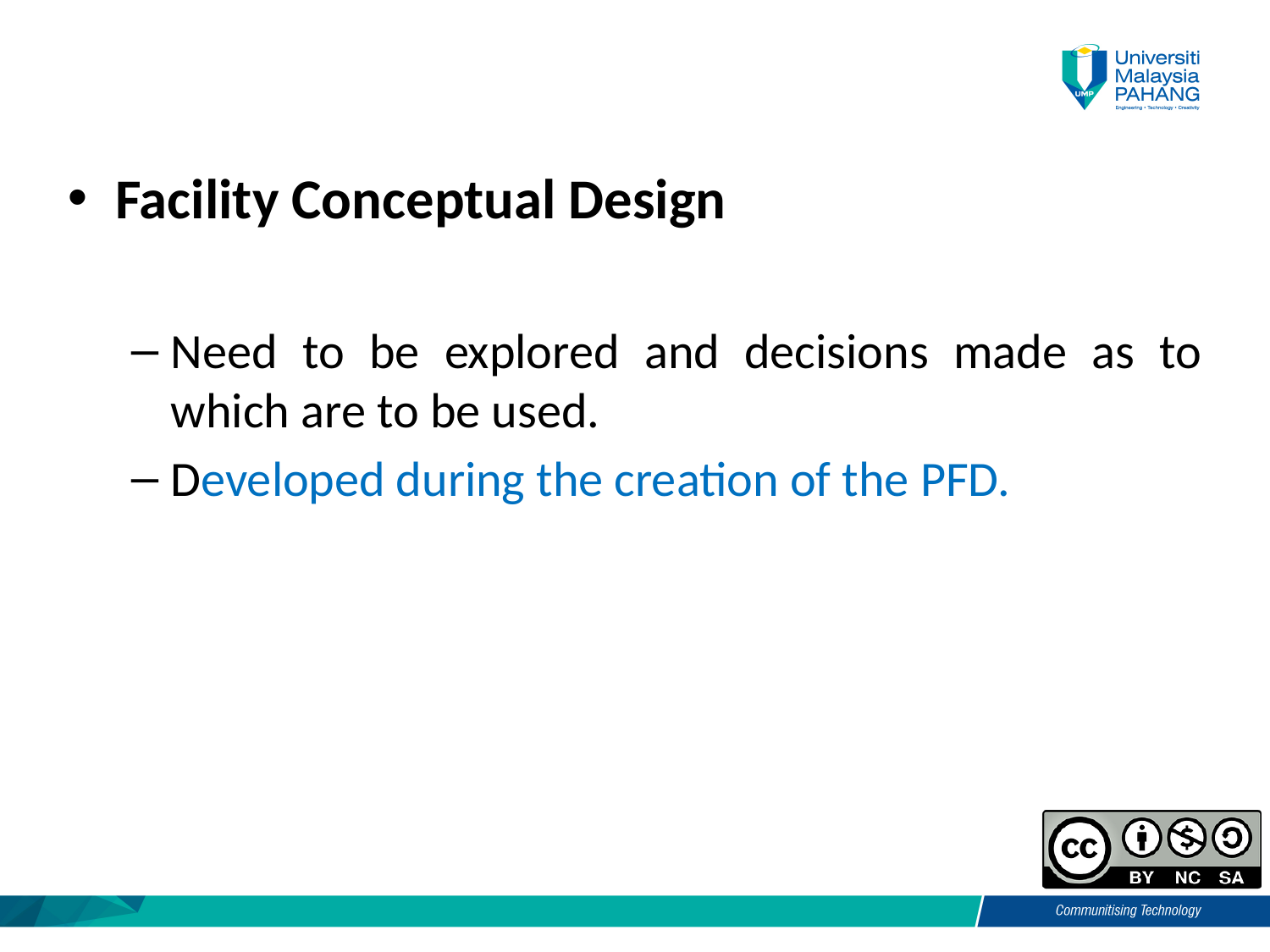

Facility Conceptual Design

Need to be explored and decisions made as to which are to be used.
Developed during the creation of the PFD.